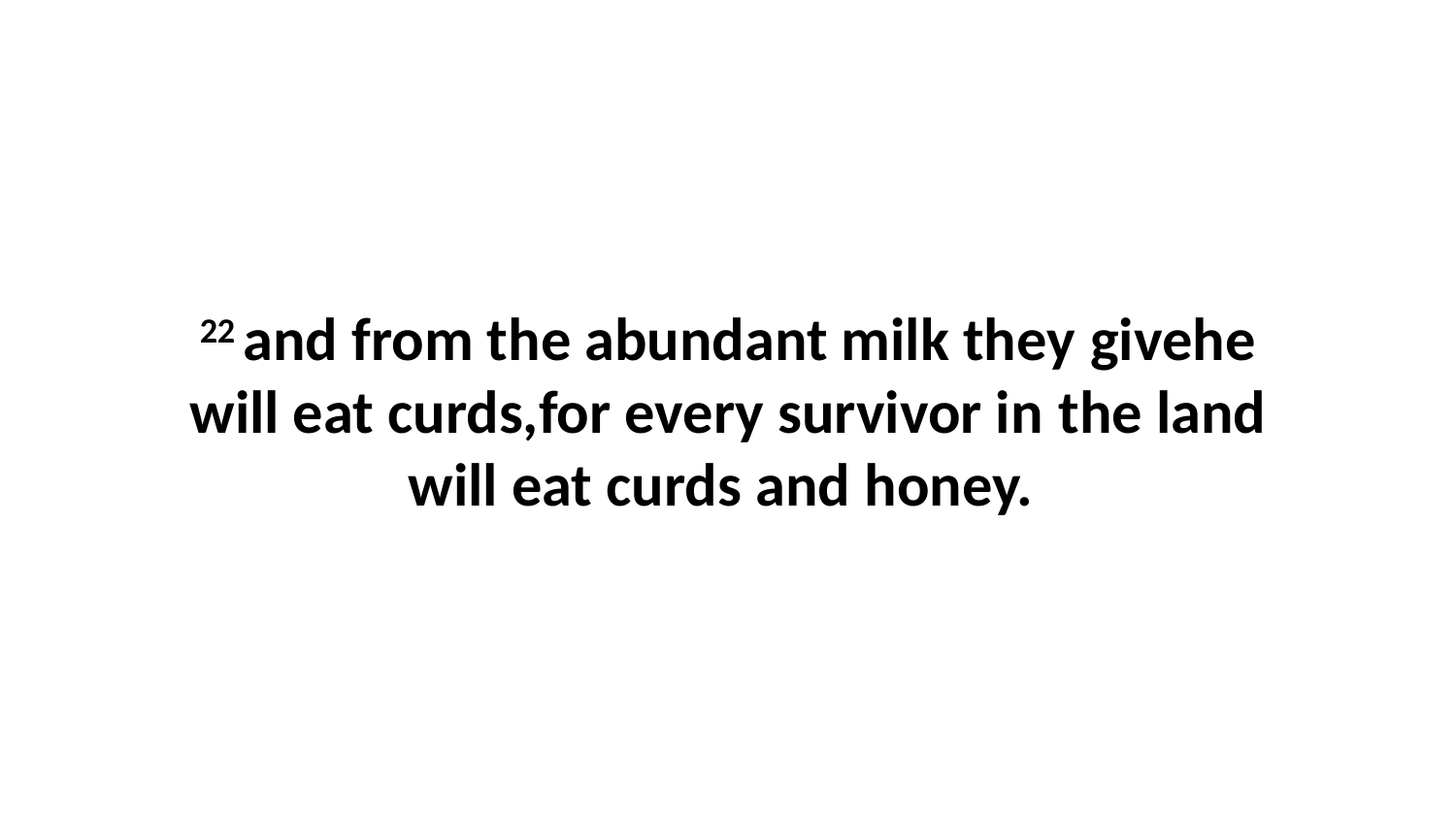

22 and from the abundant milk they givehe will eat curds,for every survivor in the land will eat curds and honey.